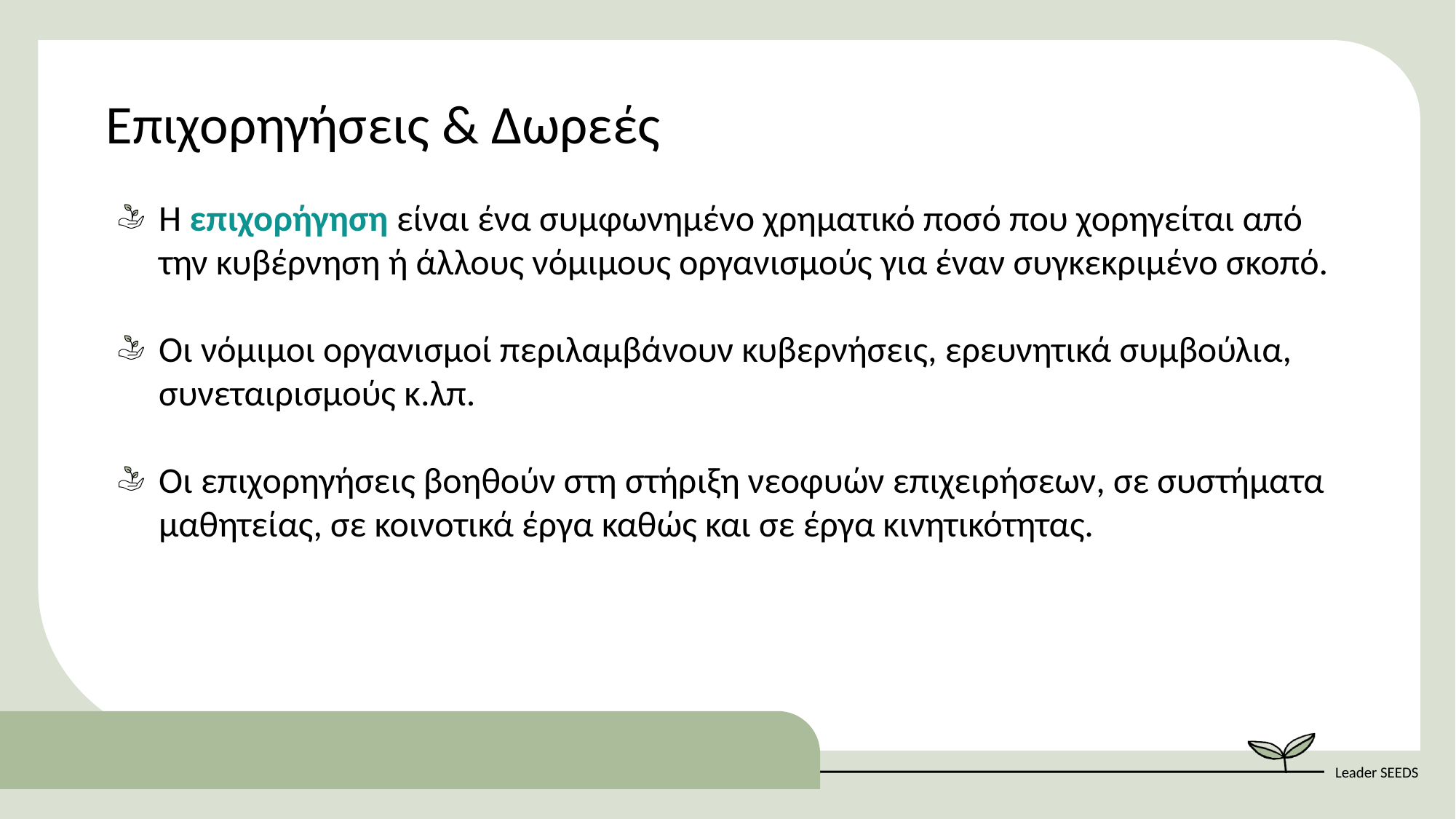

Επιχορηγήσεις & Δωρεές
Η επιχορήγηση είναι ένα συμφωνημένο χρηματικό ποσό που χορηγείται από την κυβέρνηση ή άλλους νόμιμους οργανισμούς για έναν συγκεκριμένο σκοπό.

Οι νόμιμοι οργανισμοί περιλαμβάνουν κυβερνήσεις, ερευνητικά συμβούλια, συνεταιρισμούς κ.λπ.

Οι επιχορηγήσεις βοηθούν στη στήριξη νεοφυών επιχειρήσεων, σε συστήματα μαθητείας, σε κοινοτικά έργα καθώς και σε έργα κινητικότητας.